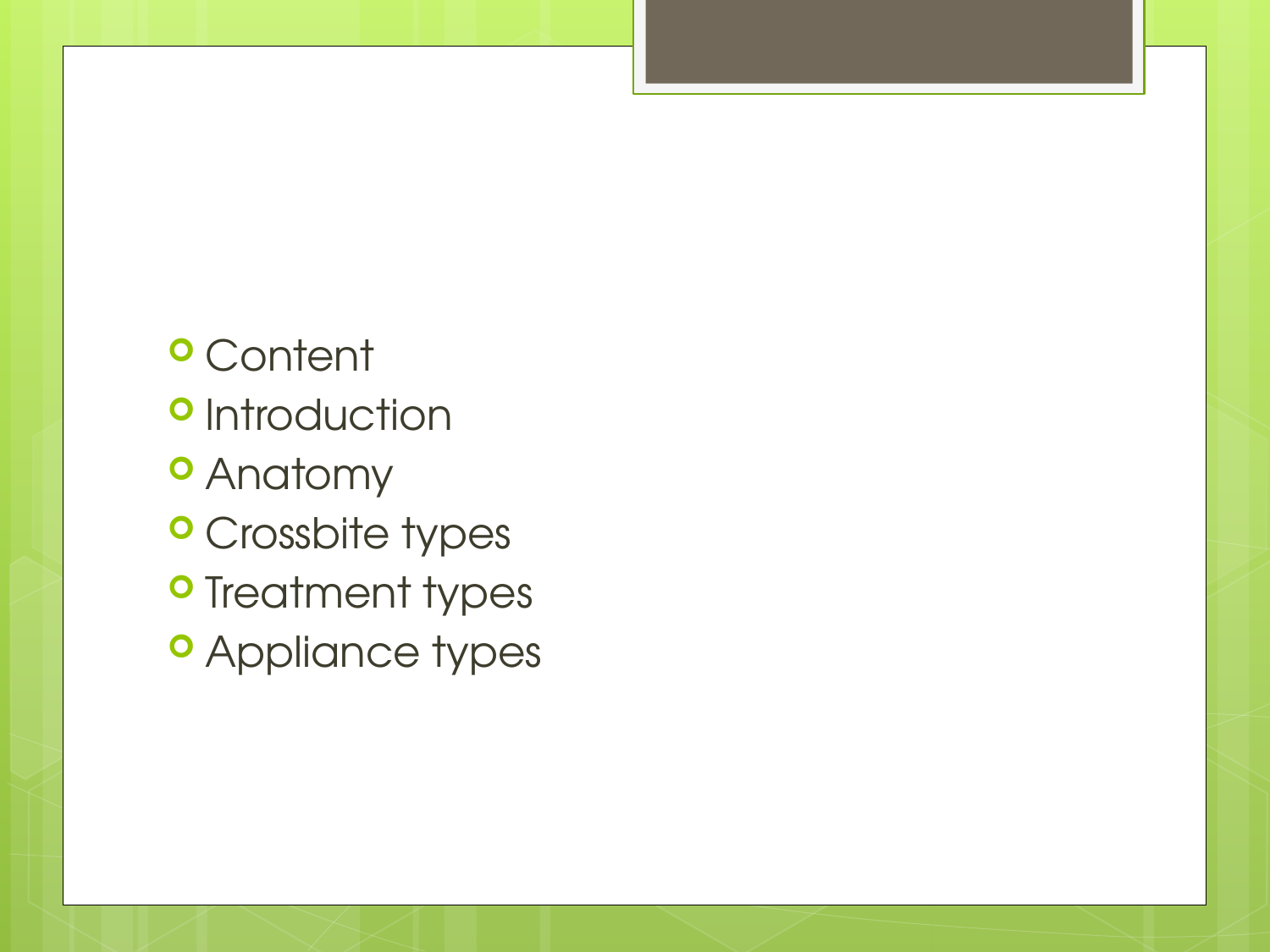

Content
Introduction
Anatomy
Crossbite types
Treatment types
Appliance types